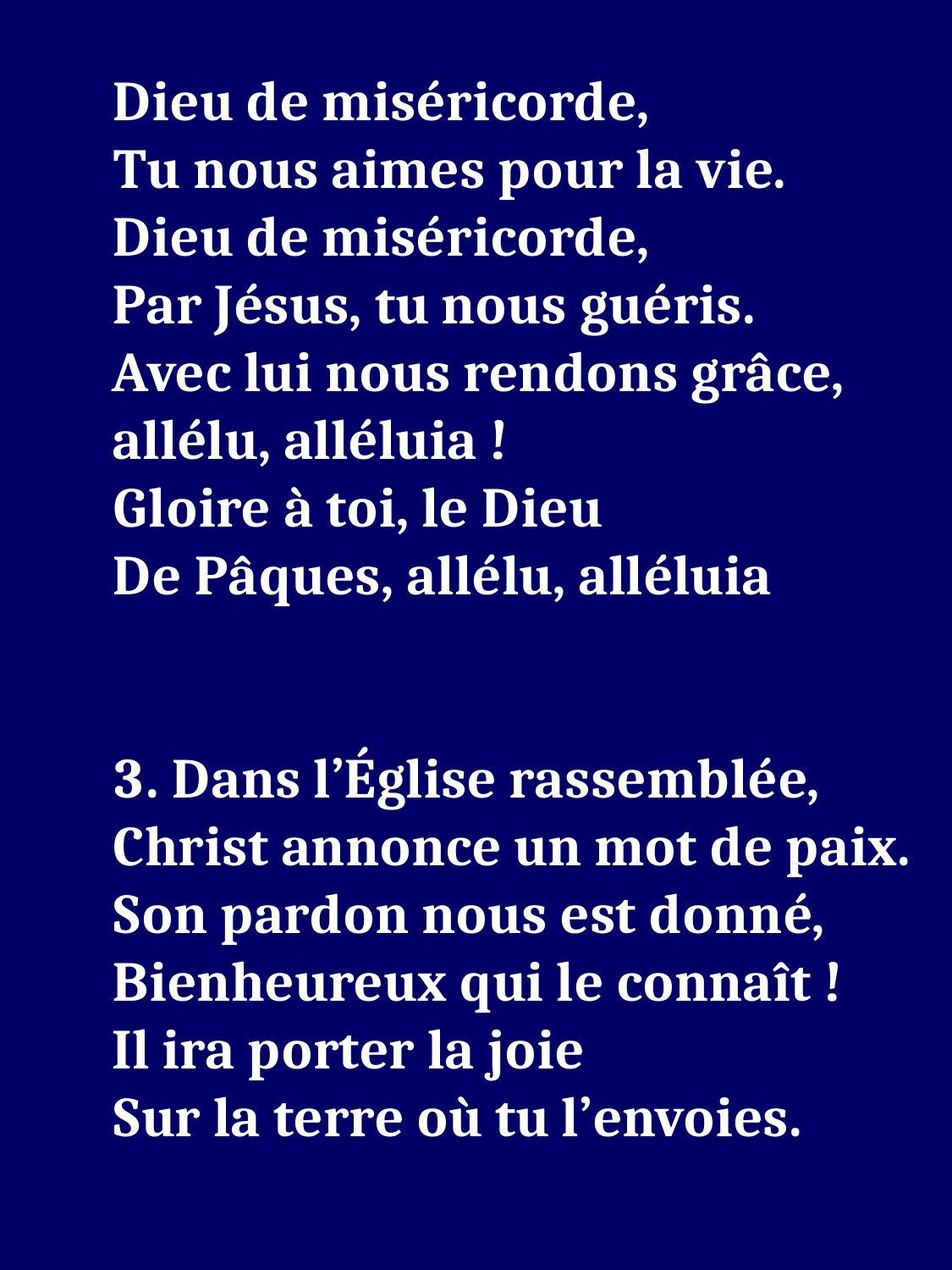

Dieu de miséricorde,
Tu nous aimes pour la vie.
Dieu de miséricorde,
Par Jésus, tu nous guéris.
Avec lui nous rendons grâce,
allélu, alléluia !
Gloire à toi, le Dieu
De Pâques, allélu, alléluia

3. Dans l’Église rassemblée,
Christ annonce un mot de paix.
Son pardon nous est donné,
Bienheureux qui le connaît !
Il ira porter la joie
Sur la terre où tu l’envoies.